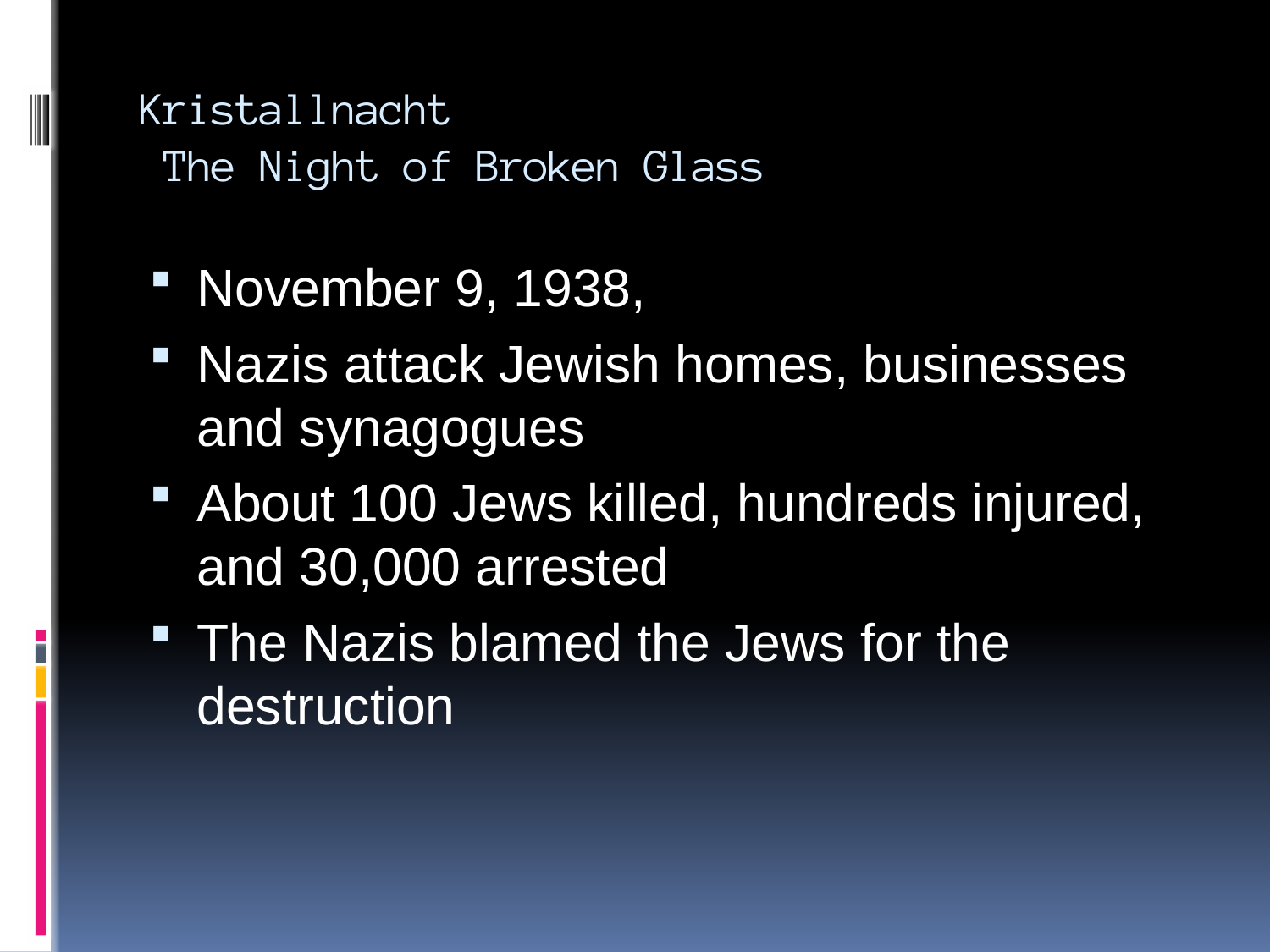

# Kristallnacht The Night of Broken Glass
November 9, 1938,
Nazis attack Jewish homes, businesses and synagogues
About 100 Jews killed, hundreds injured, and 30,000 arrested
The Nazis blamed the Jews for the destruction